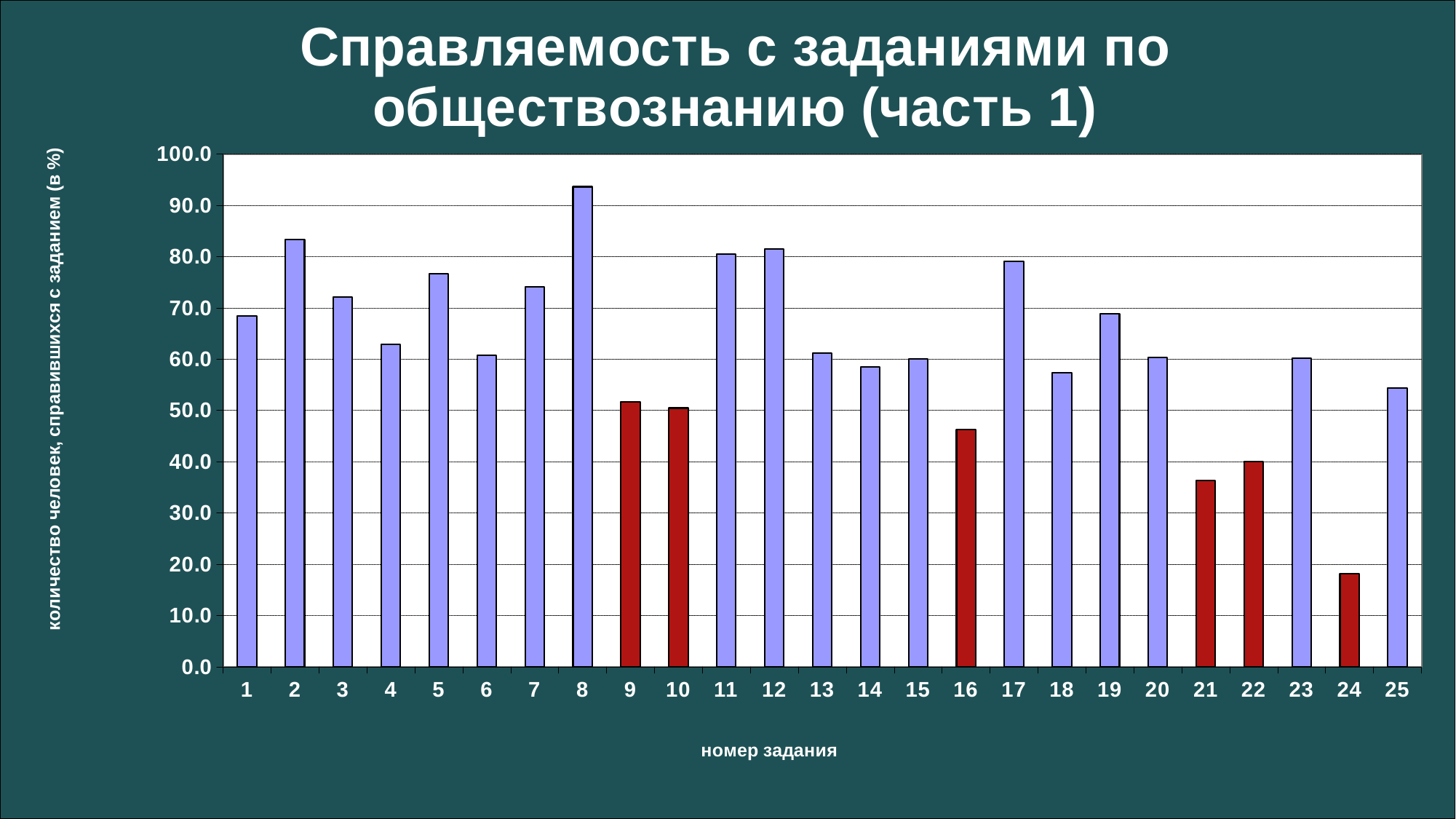

### Chart: Справляемость с заданиями по обществознанию (часть 1)

| Category |  |
|---|---|
| 1 | 68.39598571185576 |
| 2 | 83.38152747065828 |
| 3 | 72.18914781425413 |
| 4 | 62.901854056812375 |
| 5 | 76.6286783466576 |
| 6 | 60.775642116006125 |
| 7 | 74.07722401769009 |
| 8 | 93.63837387310767 |
| 9 | 51.67545500935533 |
| 10 | 50.46776662697737 |
| 11 | 80.4388501445824 |
| 12 | 81.45943187616942 |
| 13 | 61.14985541758803 |
| 14 | 58.479333219935356 |
| 15 | 60.010205817315864 |
| 16 | 46.21534274536486 |
| 17 | 79.07807450246641 |
| 18 | 57.407722401769014 |
| 19 | 68.85524749106992 |
| 20 | 60.36740942337132 |
| 21 | 36.33270964449736 |
| 22 | 40.05783296478993 |
| 23 | 60.21432216363327 |
| 24 | 18.16635482224868 |
| 25 | 54.41401598911379 |